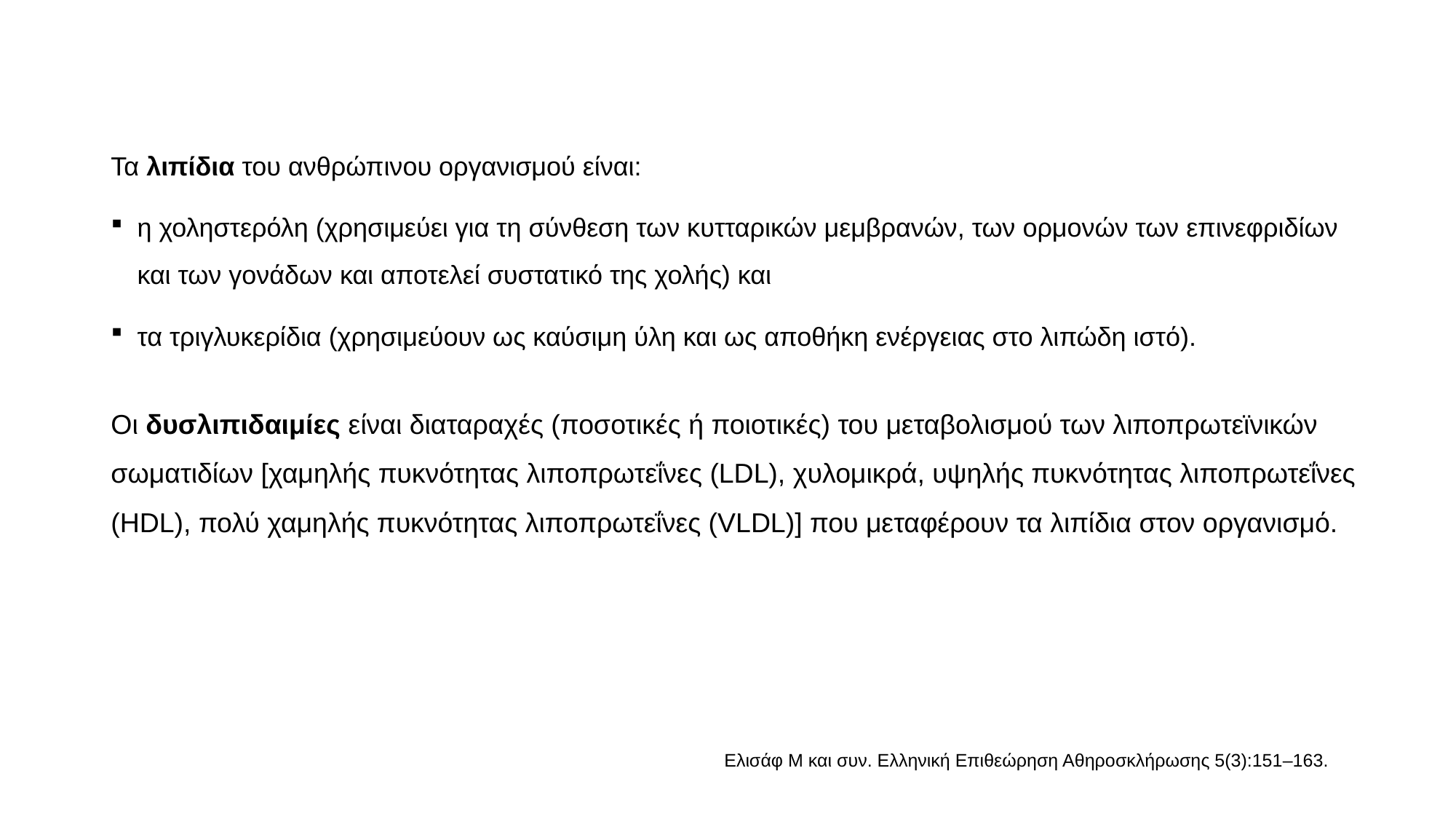

Τα λιπίδια του ανθρώπινου οργανισμού είναι:
η χοληστερόλη (χρησιμεύει για τη σύνθεση των κυτταρικών μεμβρανών, των ορμονών των επινεφριδίων και των γονάδων και αποτελεί συστατικό της χολής) και
τα τριγλυκερίδια (χρησιμεύουν ως καύσιμη ύλη και ως αποθήκη ενέργειας στο λιπώδη ιστό).
Οι δυσλιπιδαιμίες είναι διαταραχές (ποσοτικές ή ποιοτικές) του μεταβολισμού των λιποπρωτεϊνικών σωματιδίων [χαμηλής πυκνότητας λιποπρωτεΐνες (LDL), χυλομικρά, υψηλής πυκνότητας λιποπρωτεΐνες (HDL), πολύ χαμηλής πυκνότητας λιποπρωτεΐνες (VLDL)] που μεταφέρουν τα λιπίδια στον οργανισμό.
Ελισάφ Μ και συν. Ελληνική Επιθεώρηση Αθηροσκλήρωσης 5(3):151–163.